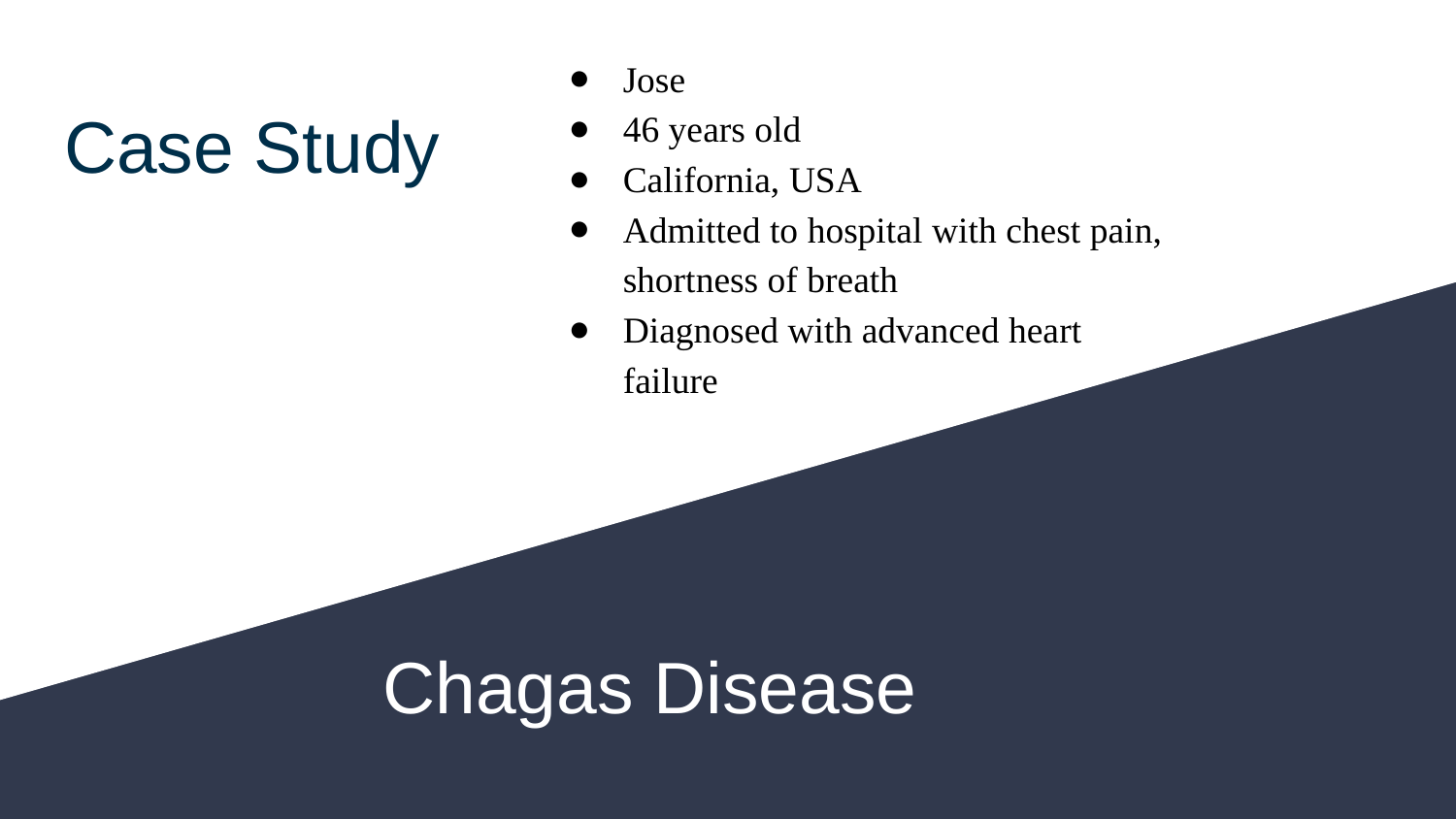

Jose
46 years old
California, USA
Admitted to hospital with chest pain, shortness of breath
Diagnosed with advanced heart failure

# Case Study
Chagas Disease